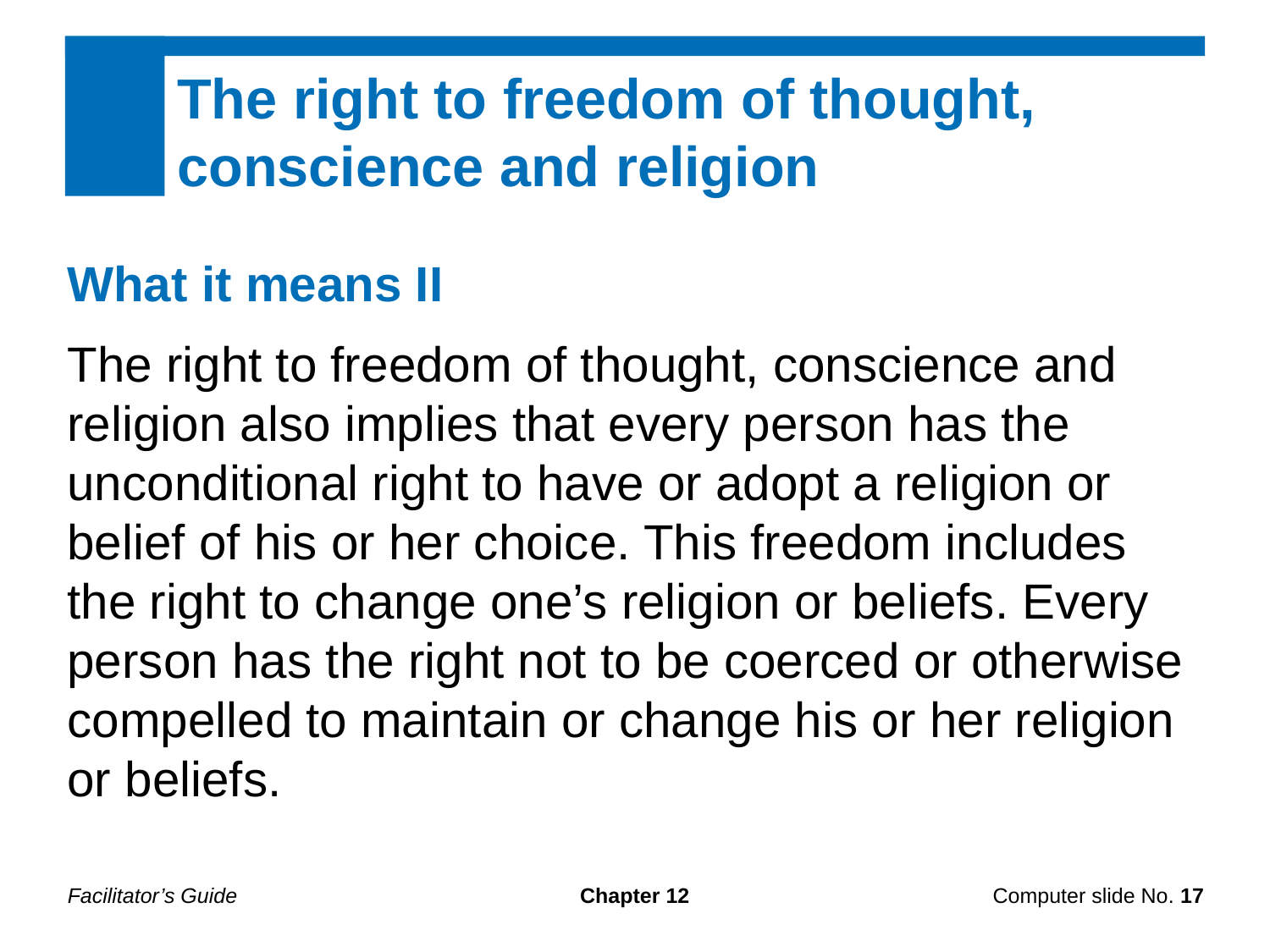

The right to freedom of thought, conscience and religion
What it means II
The right to freedom of thought, conscience and religion also implies that every person has the unconditional right to have or adopt a religion or belief of his or her choice. This freedom includes the right to change one’s religion or beliefs. Every person has the right not to be coerced or otherwise compelled to maintain or change his or her religion or beliefs.
Facilitator’s Guide
Chapter 12
Computer slide No. 17